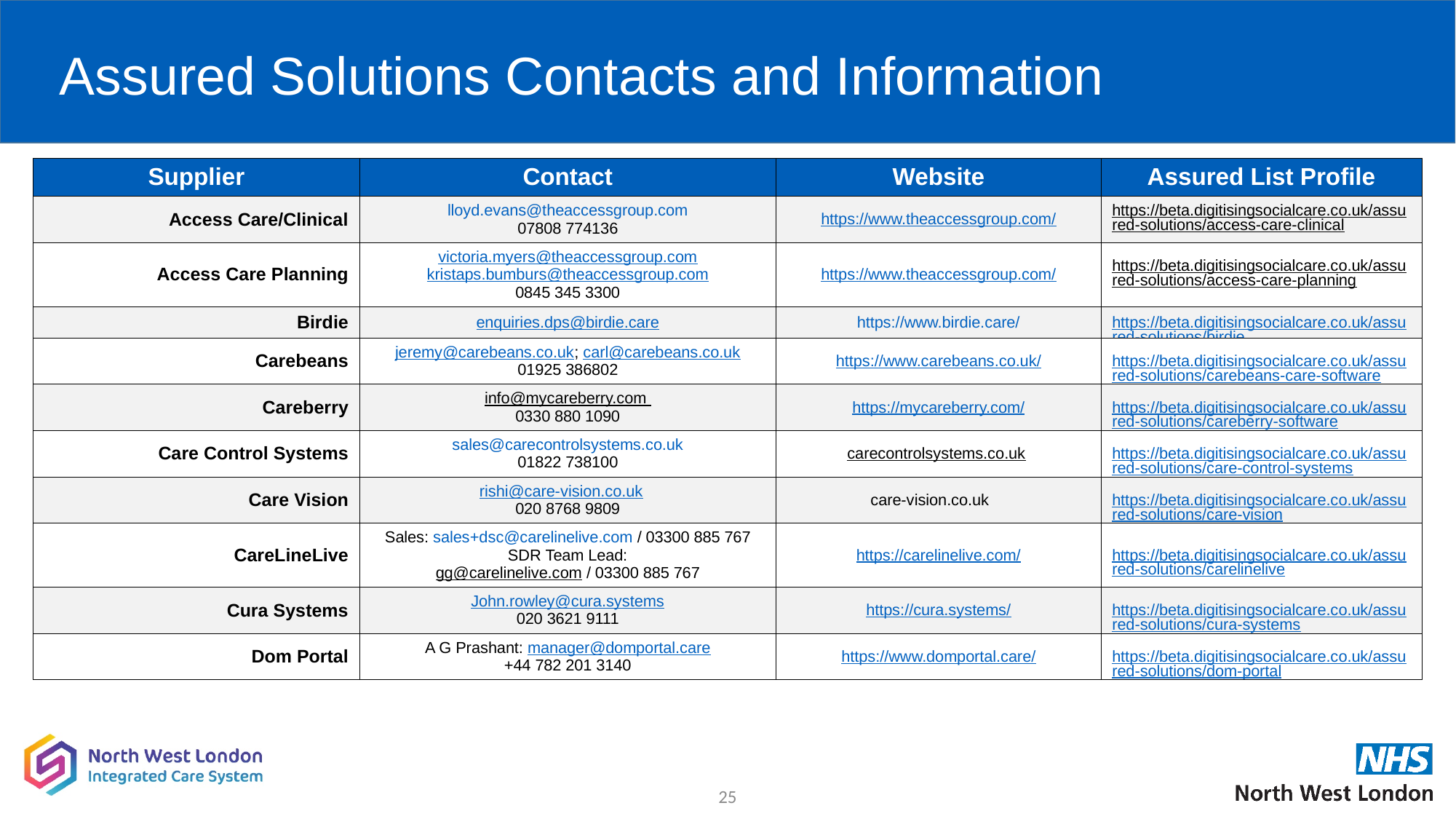

# Assured Solutions Contacts and Information
| Supplier | Contact | Website | Assured List Profile |
| --- | --- | --- | --- |
| Access Care/Clinical | lloyd.evans@theaccessgroup.com 07808 774136 | https://www.theaccessgroup.com/ | https://beta.digitisingsocialcare.co.uk/assured-solutions/access-care-clinical |
| Access Care Planning | victoria.myers@theaccessgroup.com kristaps.bumburs@theaccessgroup.com 0845 345 3300 | https://www.theaccessgroup.com/ | https://beta.digitisingsocialcare.co.uk/assured-solutions/access-care-planning |
| Birdie | enquiries.dps@birdie.care | https://www.birdie.care/ | https://beta.digitisingsocialcare.co.uk/assured-solutions/birdie |
| Carebeans | jeremy@carebeans.co.uk; carl@carebeans.co.uk 01925 386802 | https://www.carebeans.co.uk/ | https://beta.digitisingsocialcare.co.uk/assured-solutions/carebeans-care-software |
| Careberry | info@mycareberry.com 0330 880 1090 | https://mycareberry.com/ | https://beta.digitisingsocialcare.co.uk/assured-solutions/careberry-software |
| Care Control Systems | sales@carecontrolsystems.co.uk 01822 738100 | carecontrolsystems.co.uk | https://beta.digitisingsocialcare.co.uk/assured-solutions/care-control-systems |
| Care Vision | rishi@care-vision.co.uk    020 8768 9809 | care-vision.co.uk | https://beta.digitisingsocialcare.co.uk/assured-solutions/care-vision |
| CareLineLive | Sales: sales+dsc@carelinelive.com / 03300 885 767 SDR Team Lead: gg@carelinelive.com / 03300 885 767 | https://carelinelive.com/ | https://beta.digitisingsocialcare.co.uk/assured-solutions/carelinelive |
| Cura Systems | John.rowley@cura.systems 020 3621 9111 | https://cura.systems/ | https://beta.digitisingsocialcare.co.uk/assured-solutions/cura-systems |
| Dom Portal | A G Prashant: manager@domportal.care +44 782 201 3140 | https://www.domportal.care/ | https://beta.digitisingsocialcare.co.uk/assured-solutions/dom-portal |
25